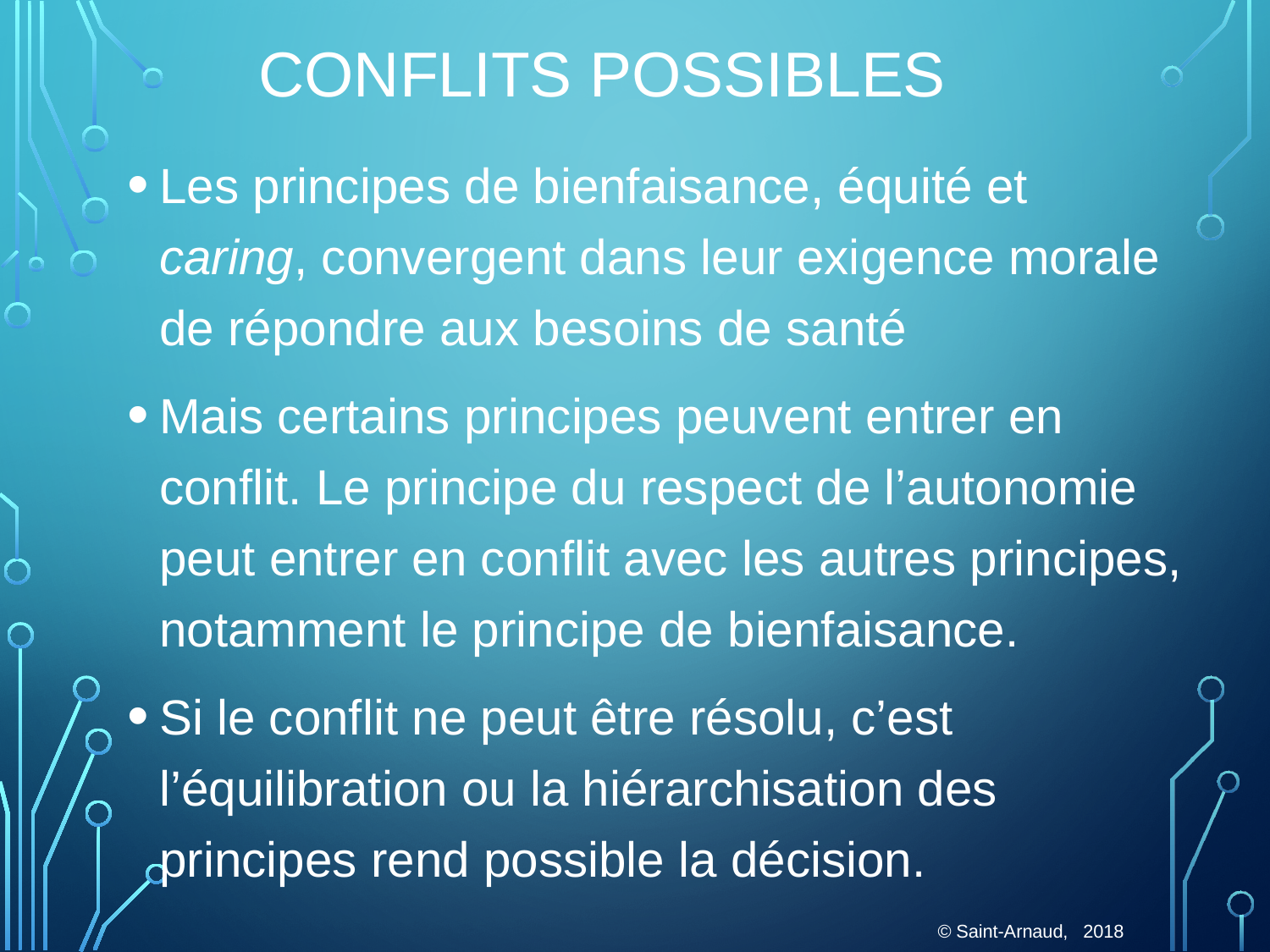

# Conflits possibles
Les principes de bienfaisance, équité et caring, convergent dans leur exigence morale de répondre aux besoins de santé
Mais certains principes peuvent entrer en conflit. Le principe du respect de l’autonomie peut entrer en conflit avec les autres principes, notamment le principe de bienfaisance.
Si le conflit ne peut être résolu, c’est l’équilibration ou la hiérarchisation des principes rend possible la décision.

© Saint-Arnaud,   2018